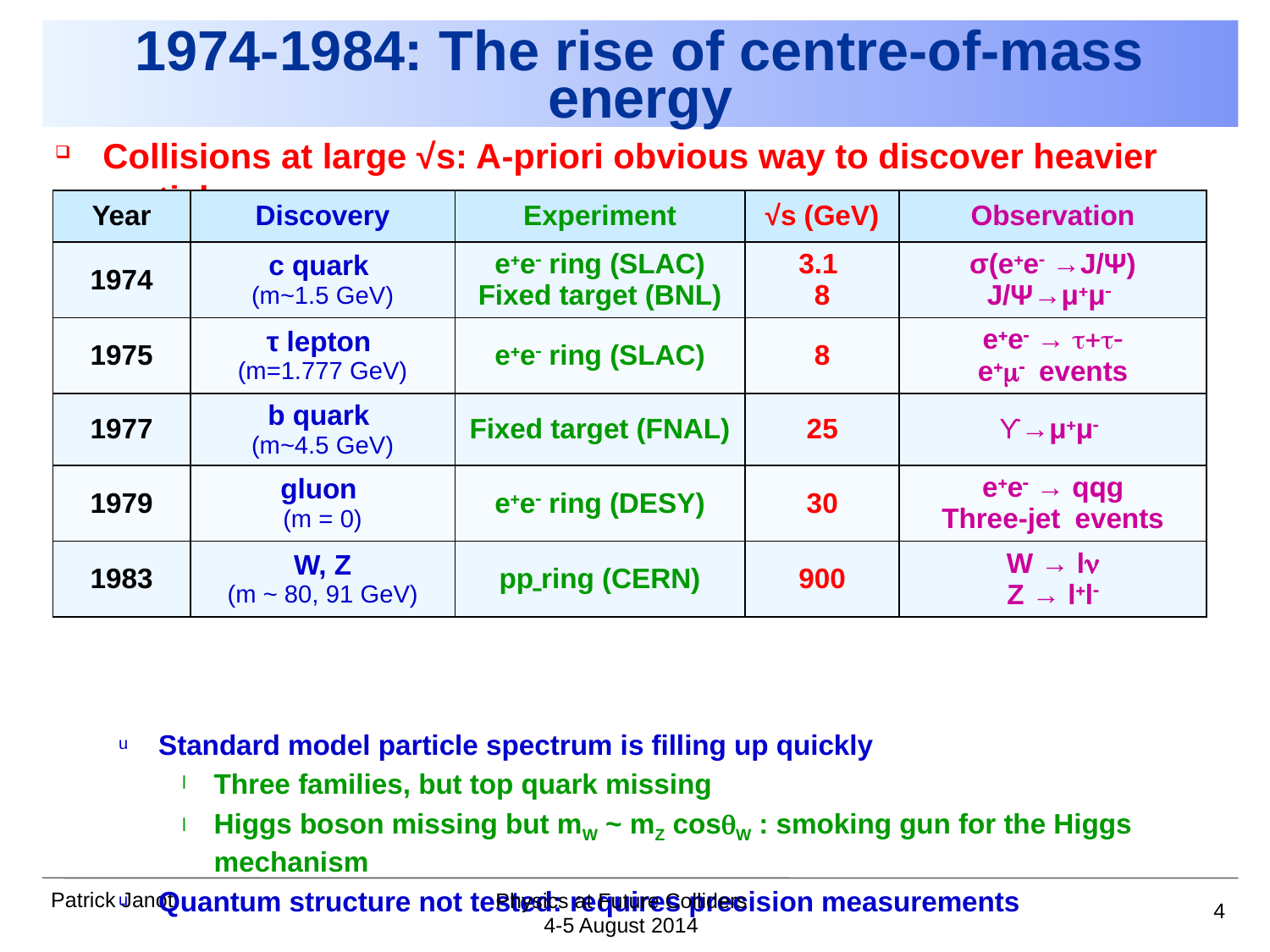

# 1974-1984: The rise of centre-of-mass energy
Collisions at large √s: A-priori obvious way to discover heavier particles

Standard model particle spectrum is filling up quickly
Three families, but top quark missing
Higgs boson missing but mW ~ mZ cosθW : smoking gun for the Higgs mechanism
Quantum structure not tested: requires precision measurements

| Year | Discovery | Experiment | √s (GeV) | Observation |
| --- | --- | --- | --- | --- |
| 1974 | c quark (m~1.5 GeV) | e+e− ring (SLAC) Fixed target (BNL) | 3.1 8 | σ(e+e− →J/Ψ) J/Ψ→μ+μ− |
| 1975 | τ lepton (m=1.777 GeV) | e+e− ring (SLAC) | 8 | e+e− → τ+τ− e+μ− events |
| 1977 | b quark (m~4.5 GeV) | Fixed target (FNAL) | 25 | ϒ→μ+μ− |
| 1979 | gluon (m = 0) | e+e− ring (DESY) | 30 | e+e− → qqg Three-jet events |
| 1983 | W, Z (m ~ 80, 91 GeV) | pp ring (CERN) | 900 | W → lν Z → l+l− |
-
-
4
Physics at Future Colliders
4-5 August 2014